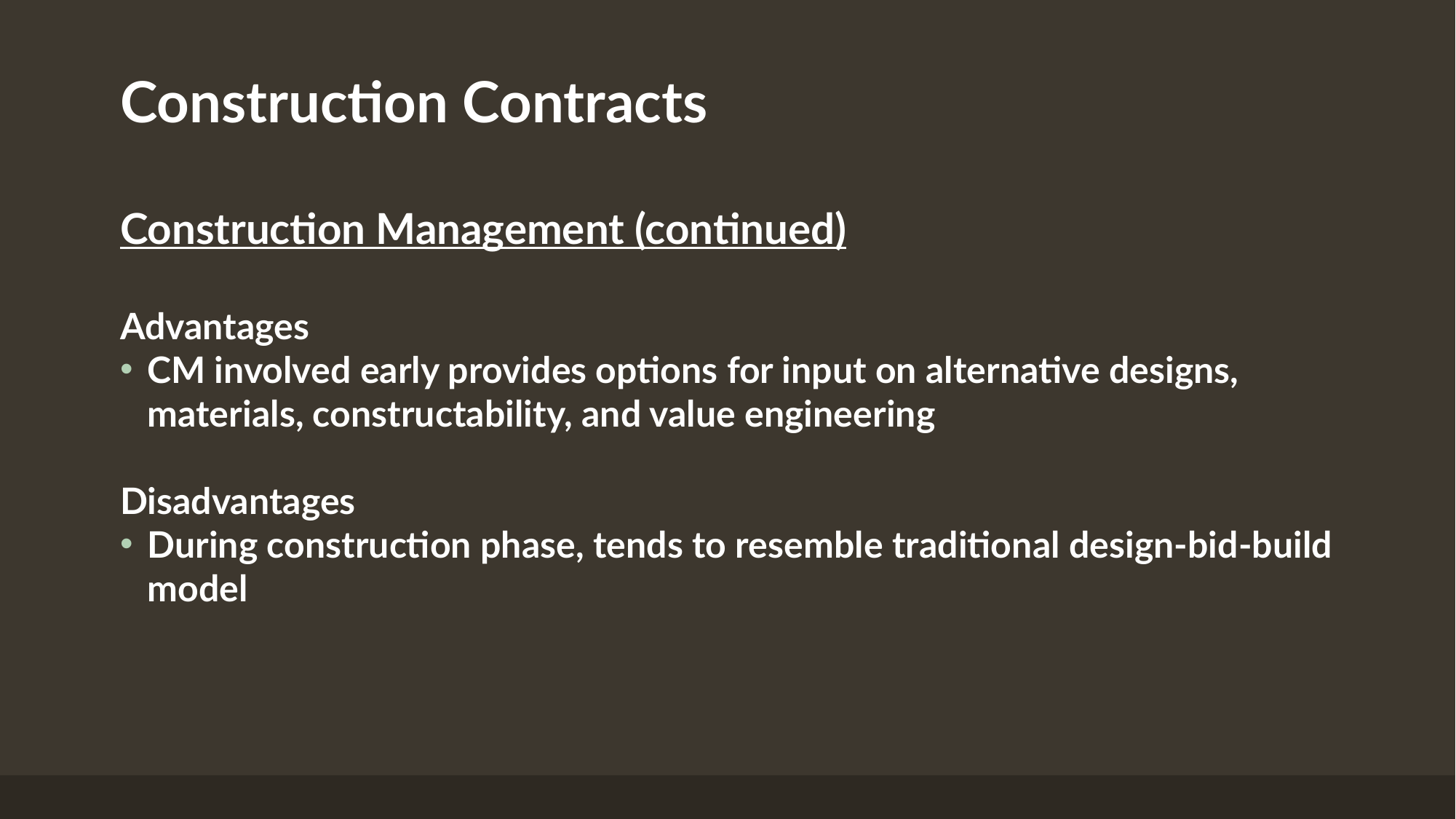

# Construction Contracts
Construction Management (continued)

Advantages
CM involved early provides options for input on alternative designs, materials, constructability, and value engineering

Disadvantages
During construction phase, tends to resemble traditional design-bid-build model